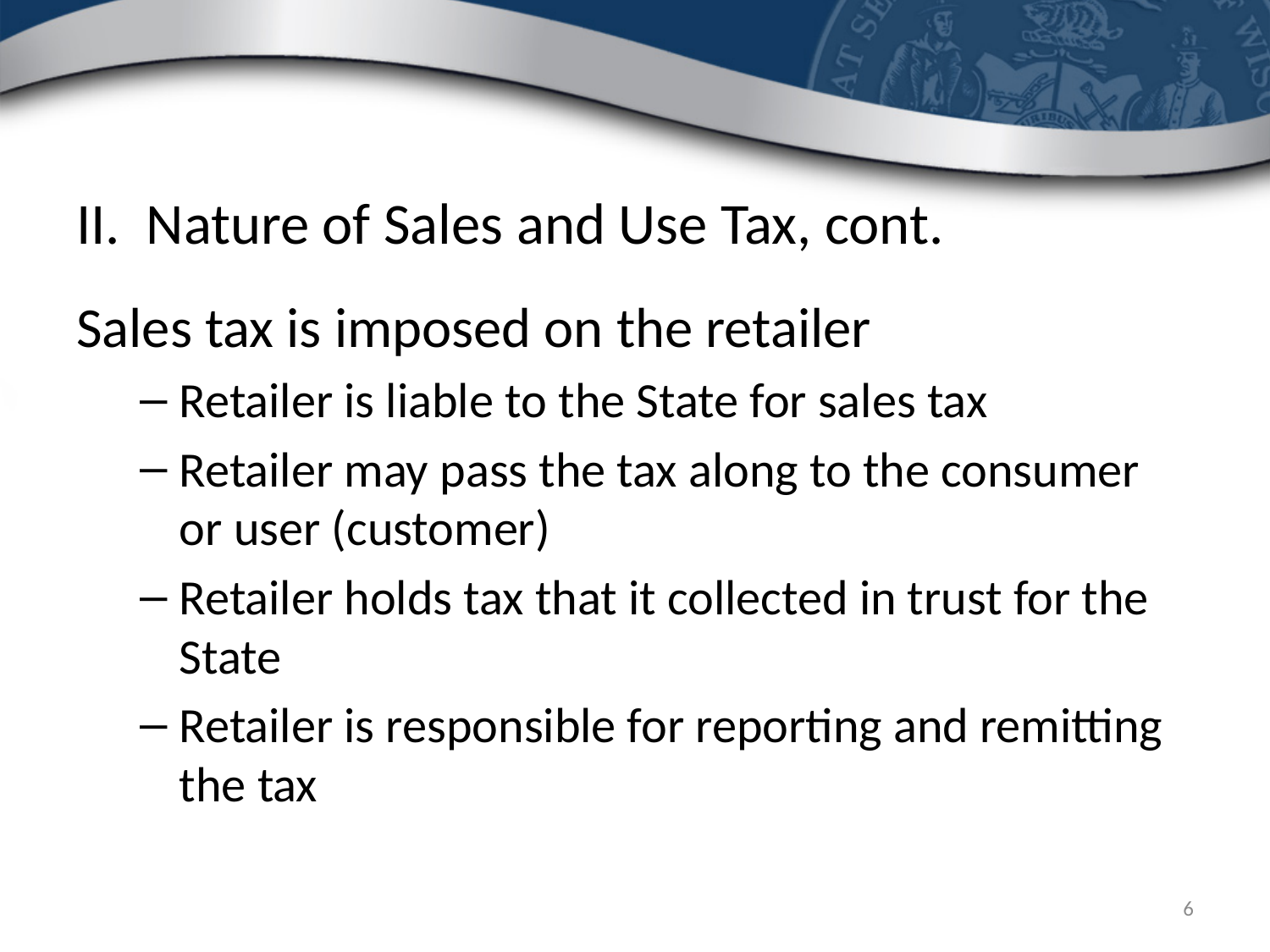

# II.  Nature of Sales and Use Tax, cont.

Sales tax is imposed on the retailer
Retailer is liable to the State for sales tax
Retailer may pass the tax along to the consumer or user (customer)
Retailer holds tax that it collected in trust for the State
Retailer is responsible for reporting and remitting the tax
6